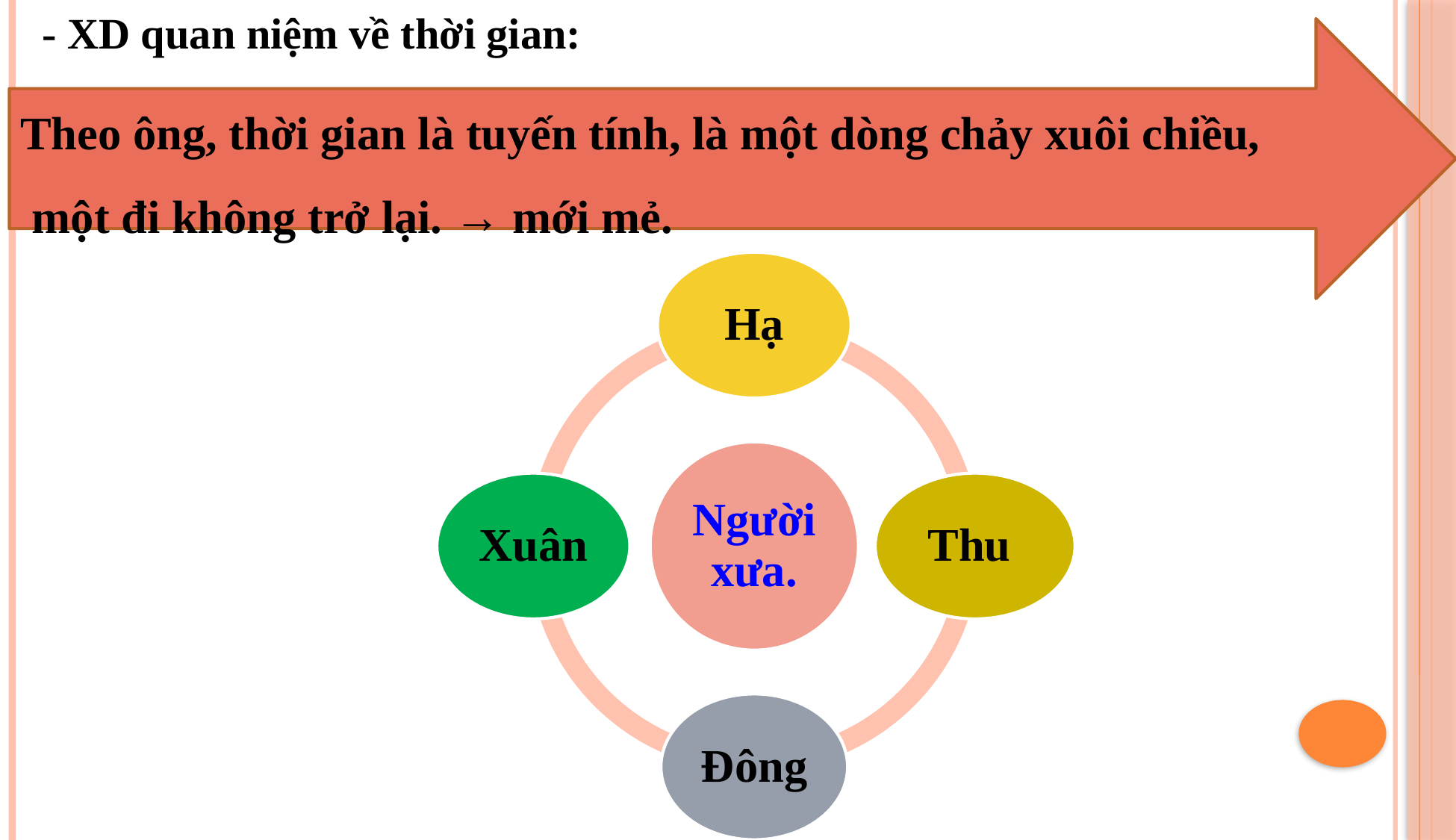

- XD quan niệm về thời gian:
Theo ông, thời gian là tuyến tính, là một dòng chảy xuôi chiều,
 một đi không trở lại. → mới mẻ.
Người xưa.
Hạ
Thu
Đông
Xuân